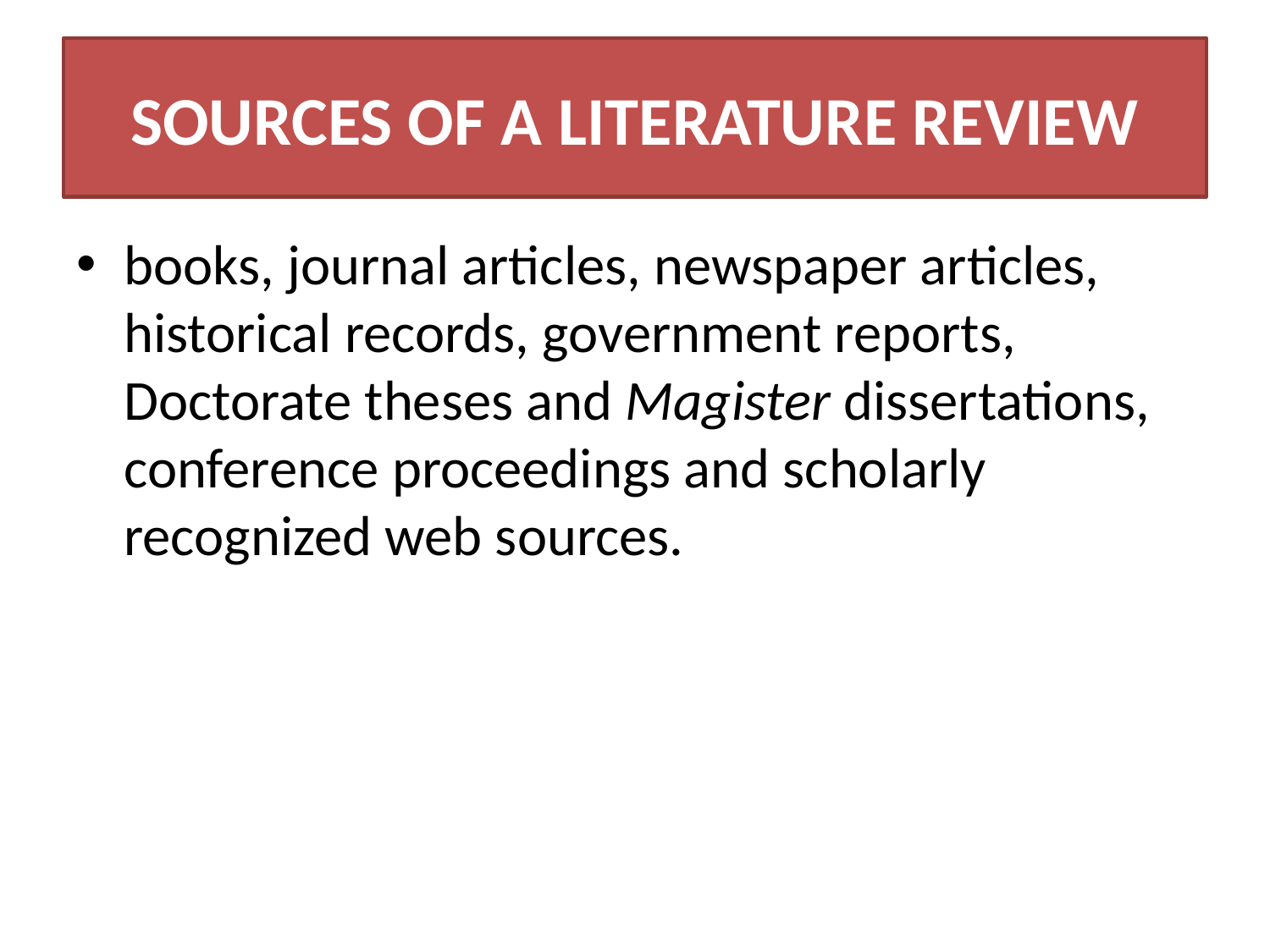

# SOURCES OF A LITERATURE REVIEW
books, journal articles, newspaper articles, historical records, government reports, Doctorate theses and Magister dissertations, conference proceedings and scholarly recognized web sources.